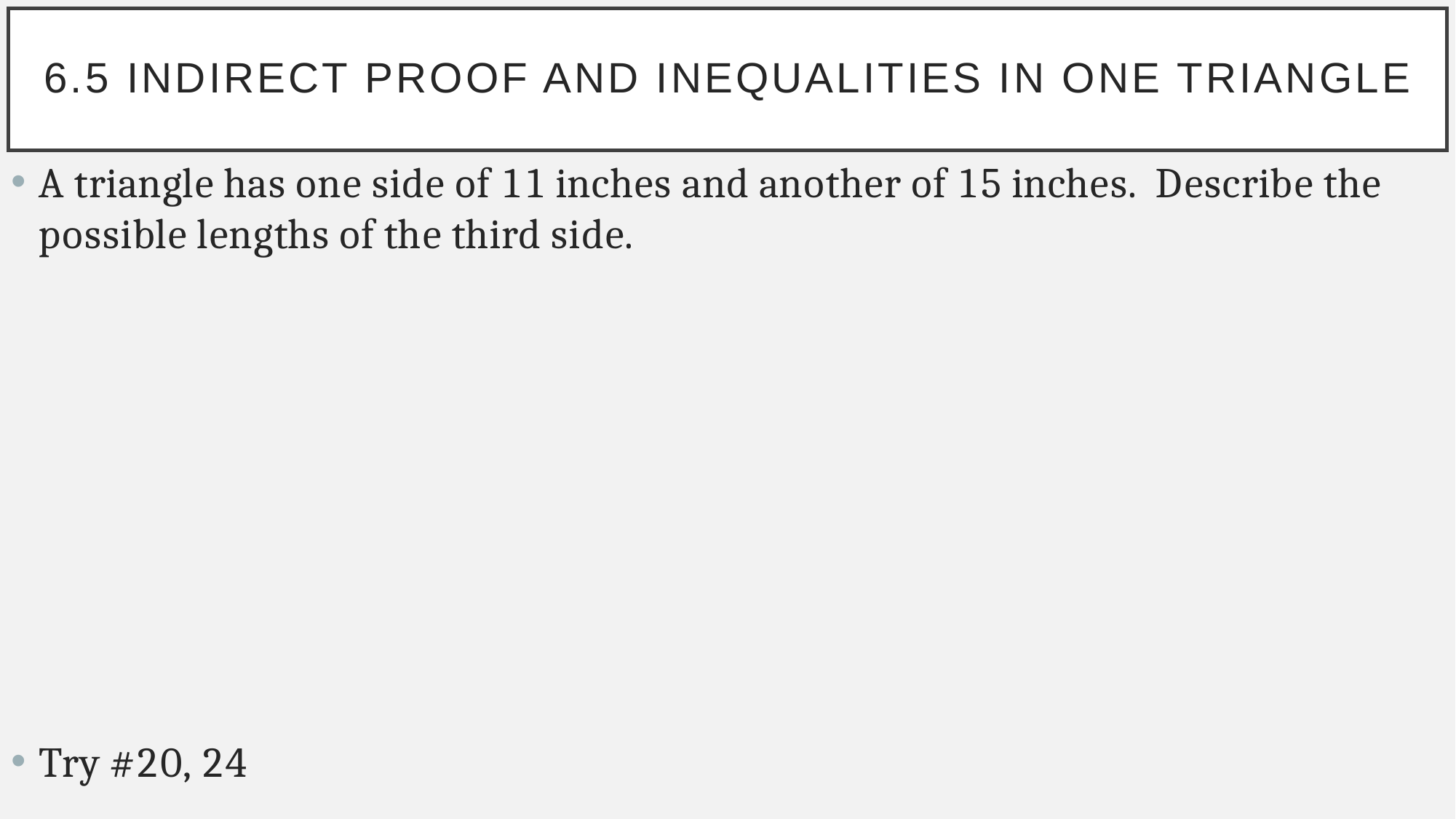

# 6.5 Indirect Proof and Inequalities in One Triangle
A triangle has one side of 11 inches and another of 15 inches.  Describe the possible lengths of the third side.

Try #20, 24